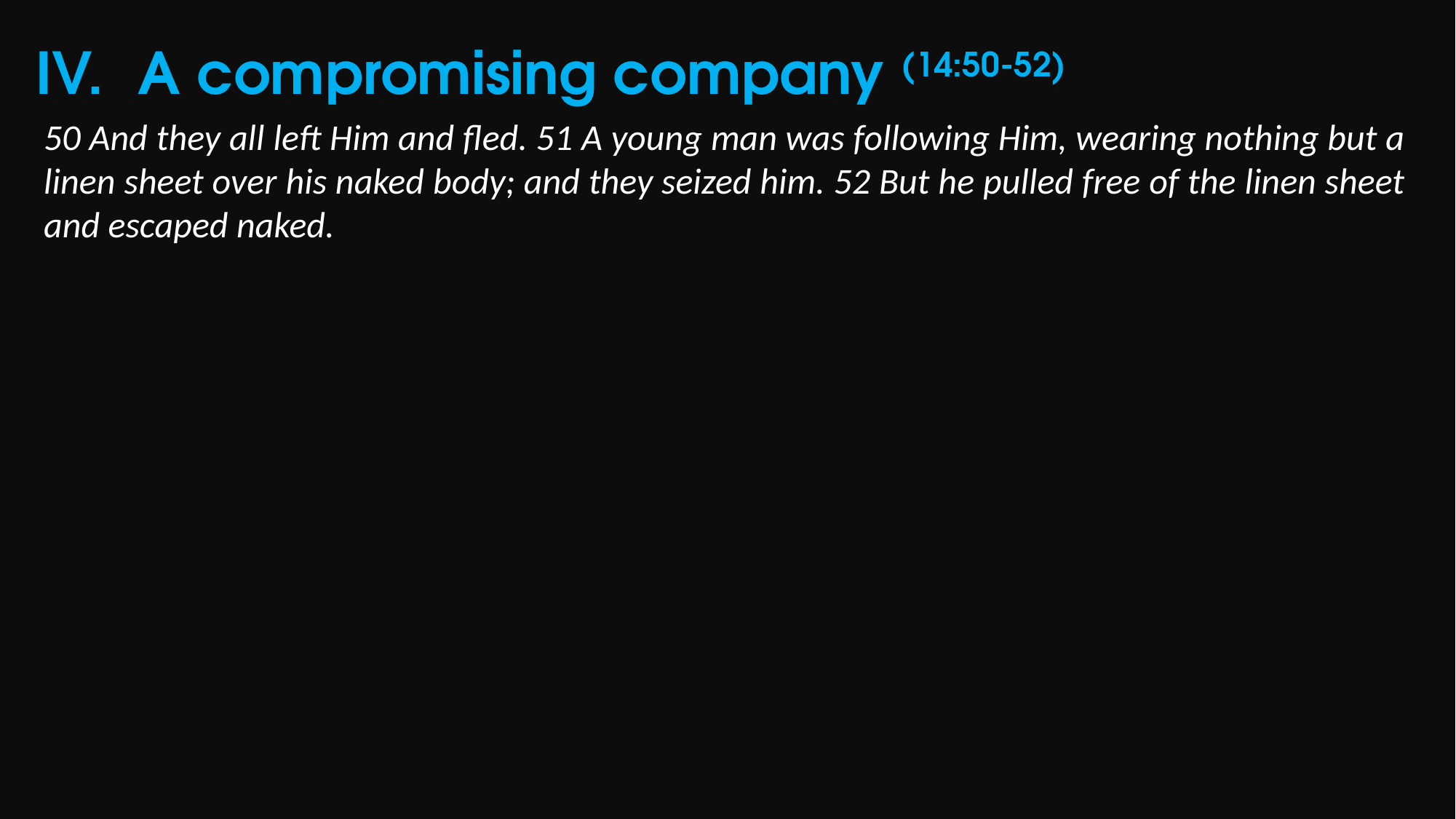

A compromising company (14:50-52)
50 And they all left Him and fled. 51 A young man was following Him, wearing nothing but a linen sheet over his naked body; and they seized him. 52 But he pulled free of the linen sheet and escaped naked.